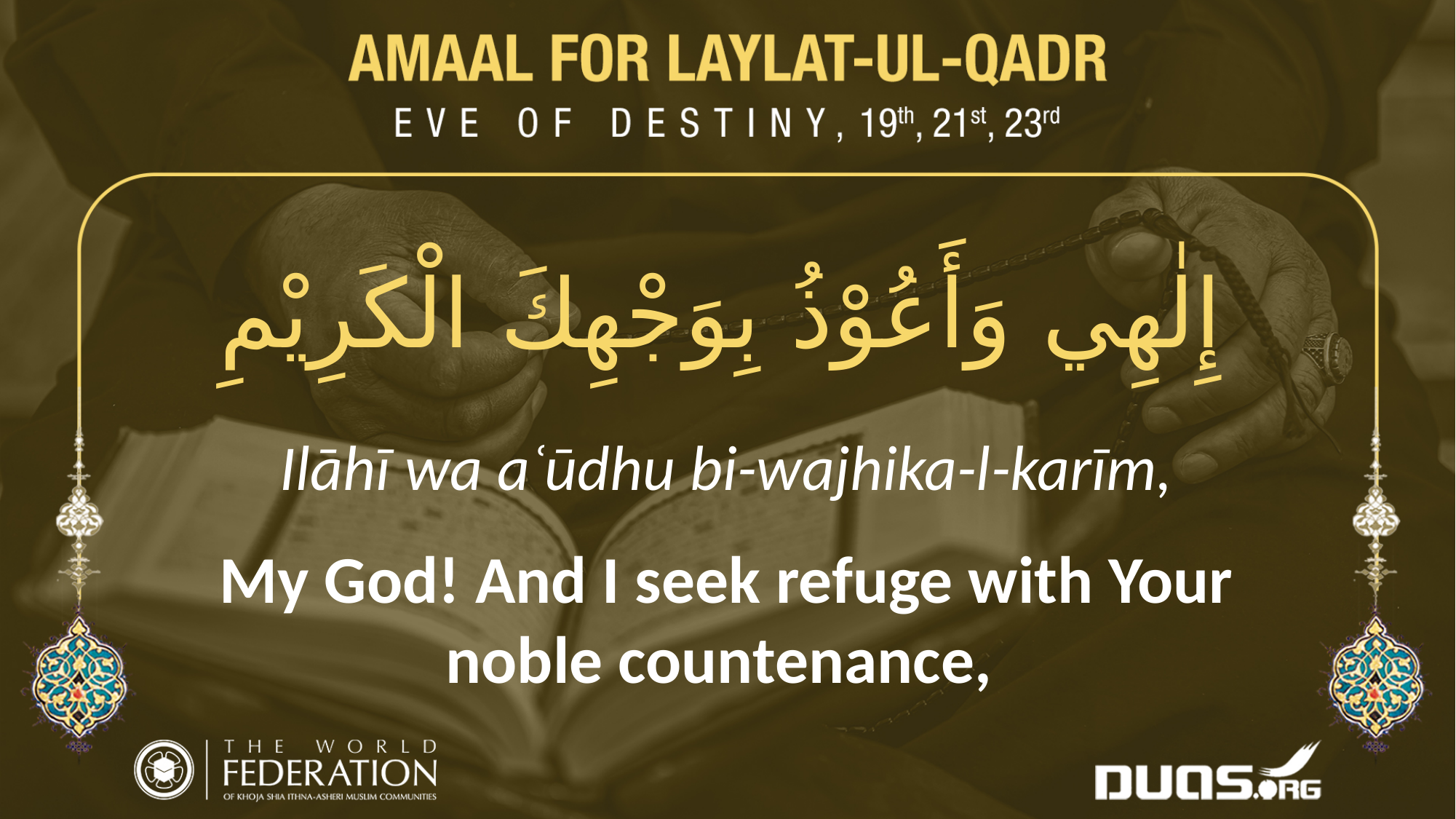

إِلٰهِي وَأَعُوْذُ بِوَجْهِكَ الْكَرِيْمِ
Ilāhī wa aʿūdhu bi-wajhika-l-karīm,
My God! And I seek refuge with Your noble countenance,